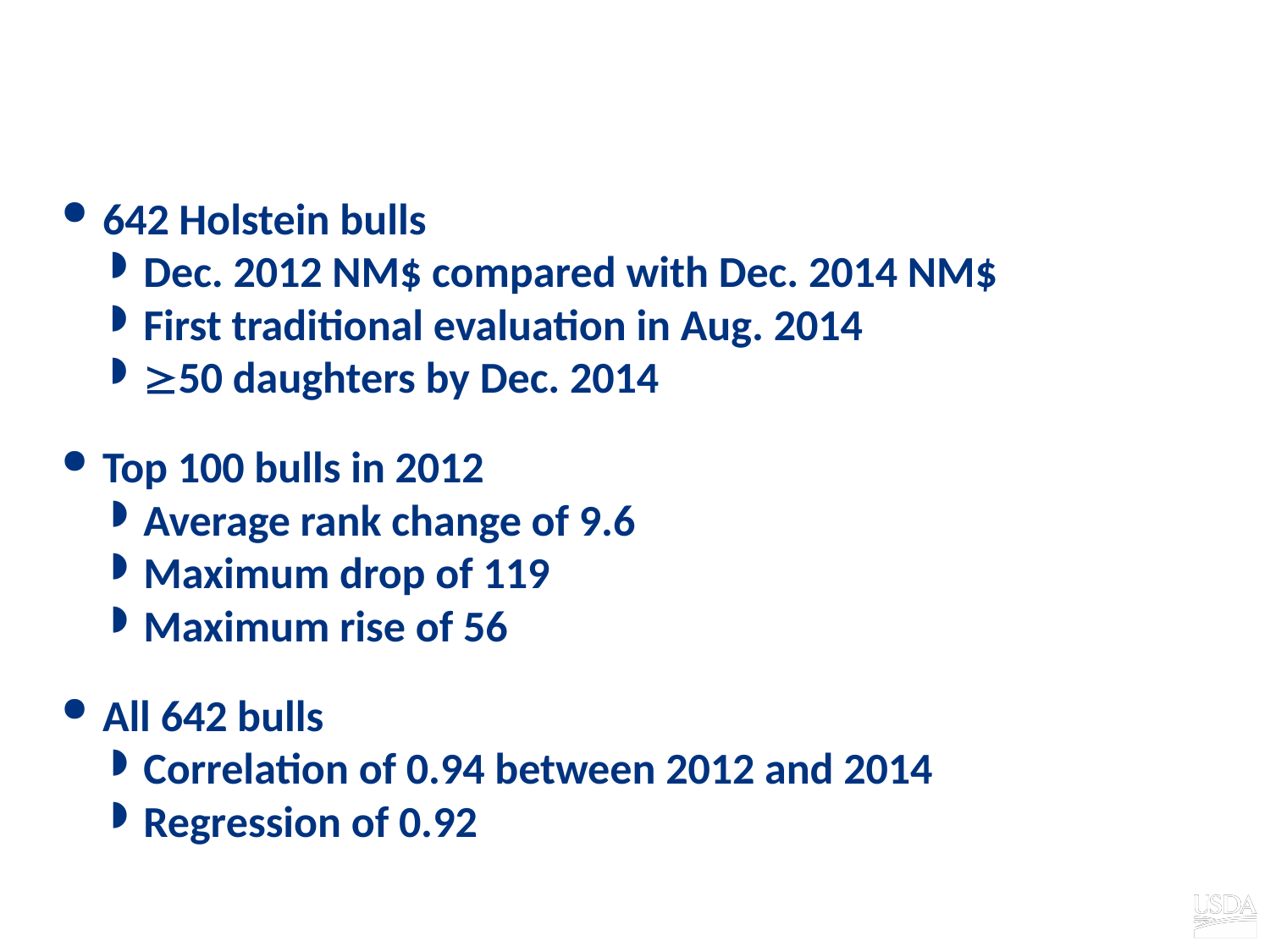

# Stability of genomic evaluations
642 Holstein bulls
Dec. 2012 NM$ compared with Dec. 2014 NM$
First traditional evaluation in Aug. 2014
≥50 daughters by Dec. 2014
Top 100 bulls in 2012
Average rank change of 9.6
Maximum drop of 119
Maximum rise of 56
All 642 bulls
Correlation of 0.94 between 2012 and 2014
Regression of 0.92